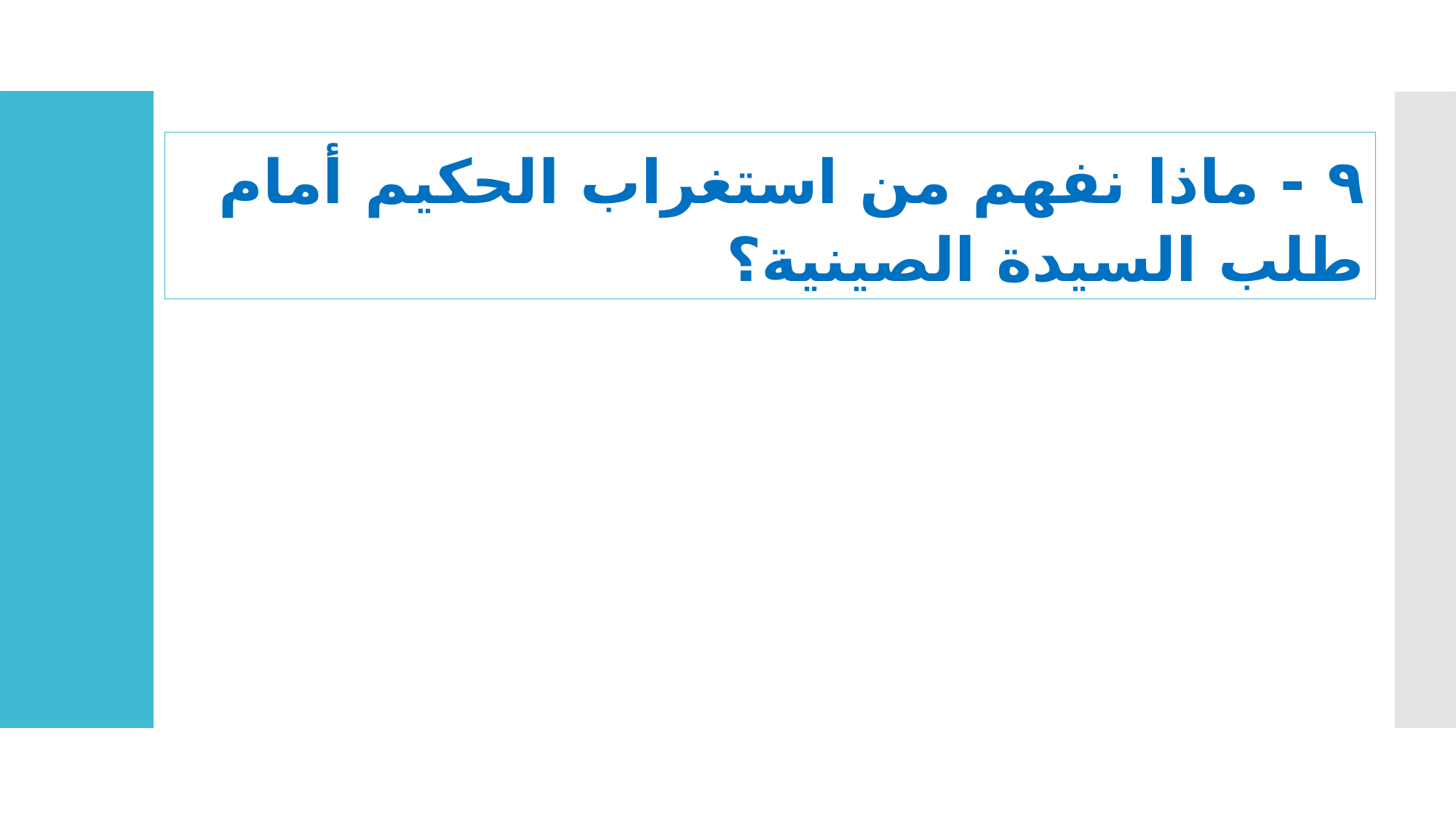

٩ - ماذا نفهم من استغراب الحكيم أمام طلب السيدة الصينية؟